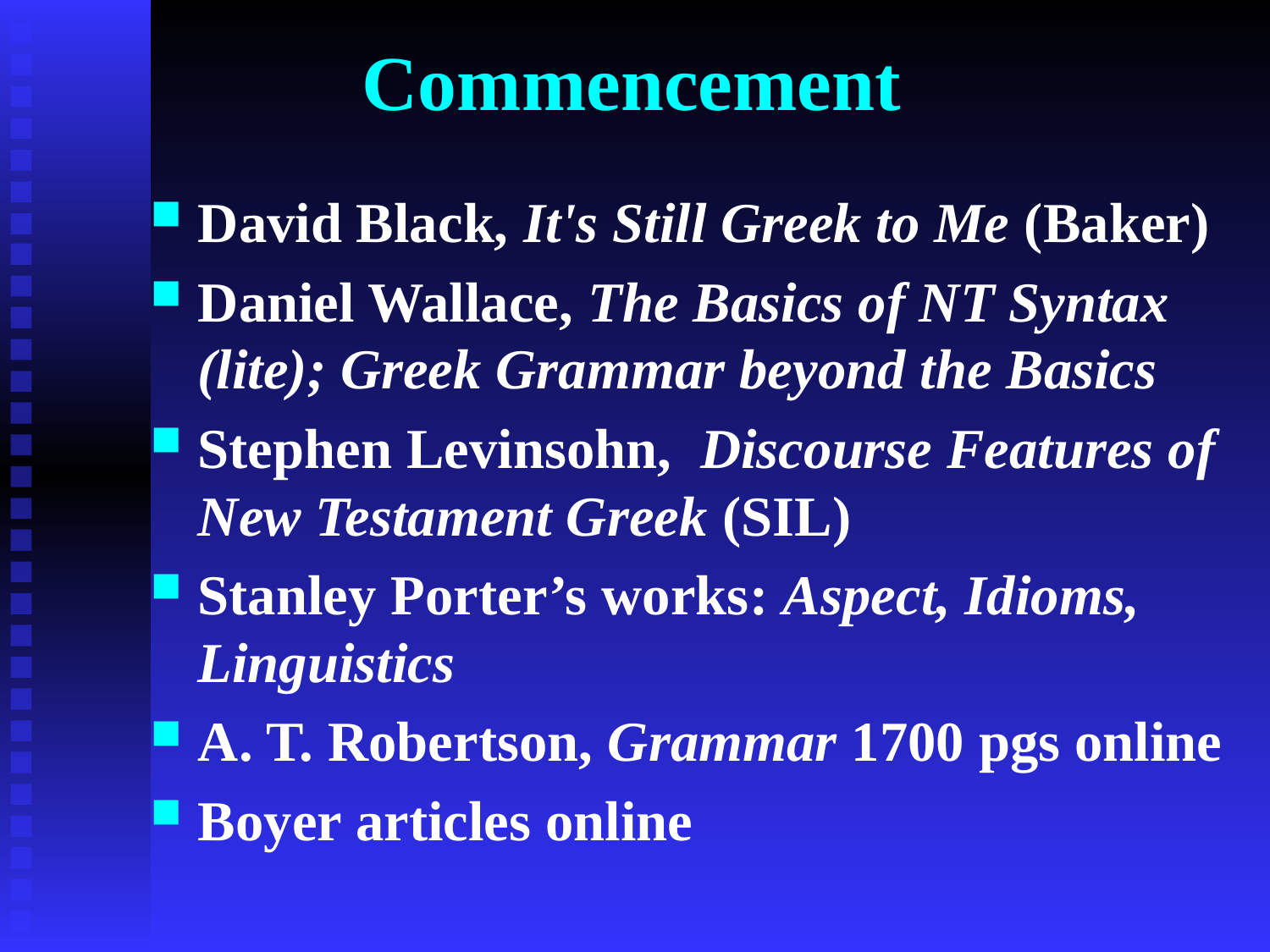

# Commencement
David Black, It's Still Greek to Me (Baker)
Daniel Wallace, The Basics of NT Syntax (lite); Greek Grammar beyond the Basics
Stephen Levinsohn,  Discourse Features of New Testament Greek (SIL)
Stanley Porter’s works: Aspect, Idioms, Linguistics
A. T. Robertson, Grammar 1700 pgs online
Boyer articles online